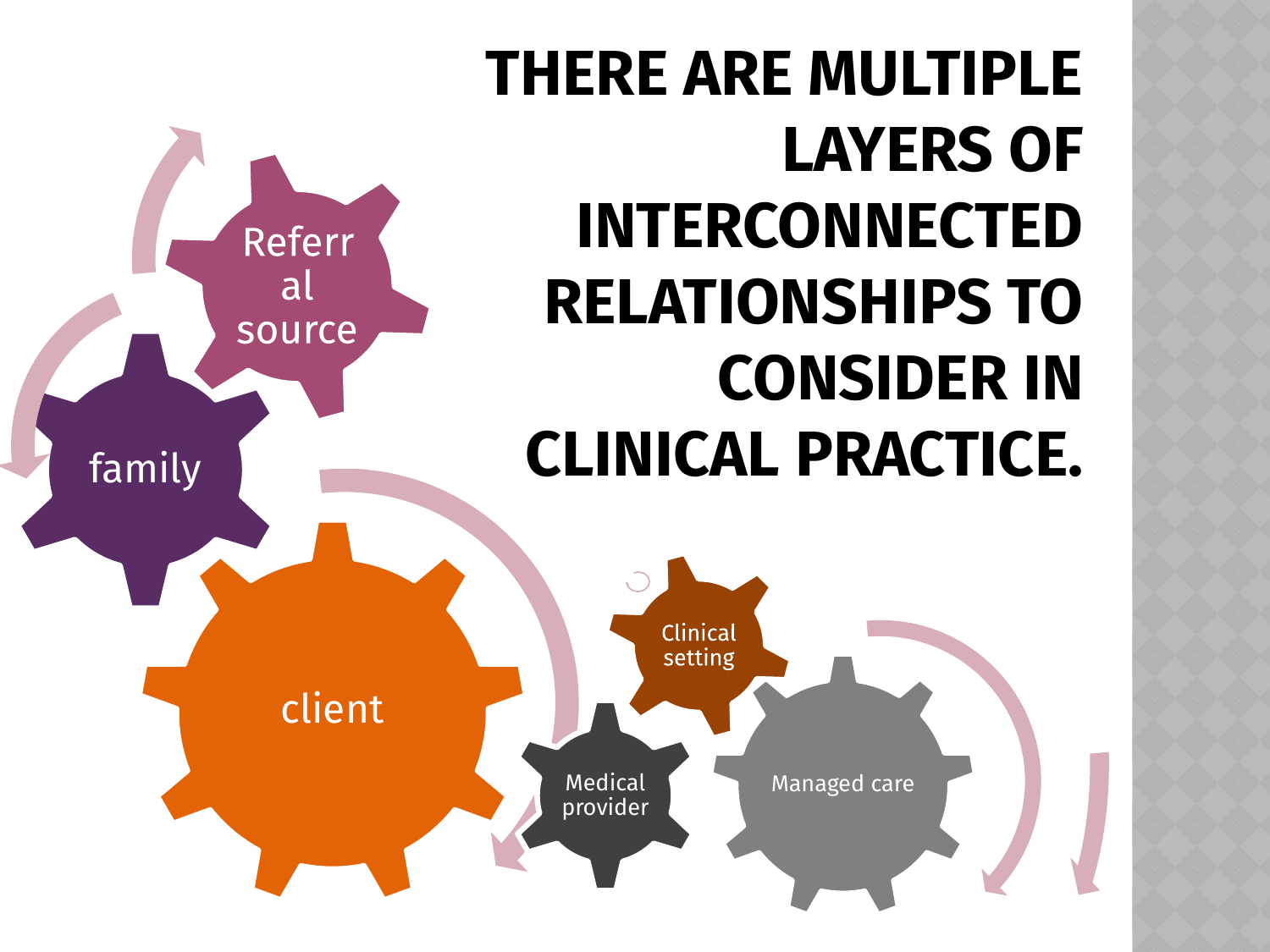

client
family
Referral source
# There are multiple layers of interconnected relationships to consider in clinical Practice.
Managed care
Medical provider
Clinical setting